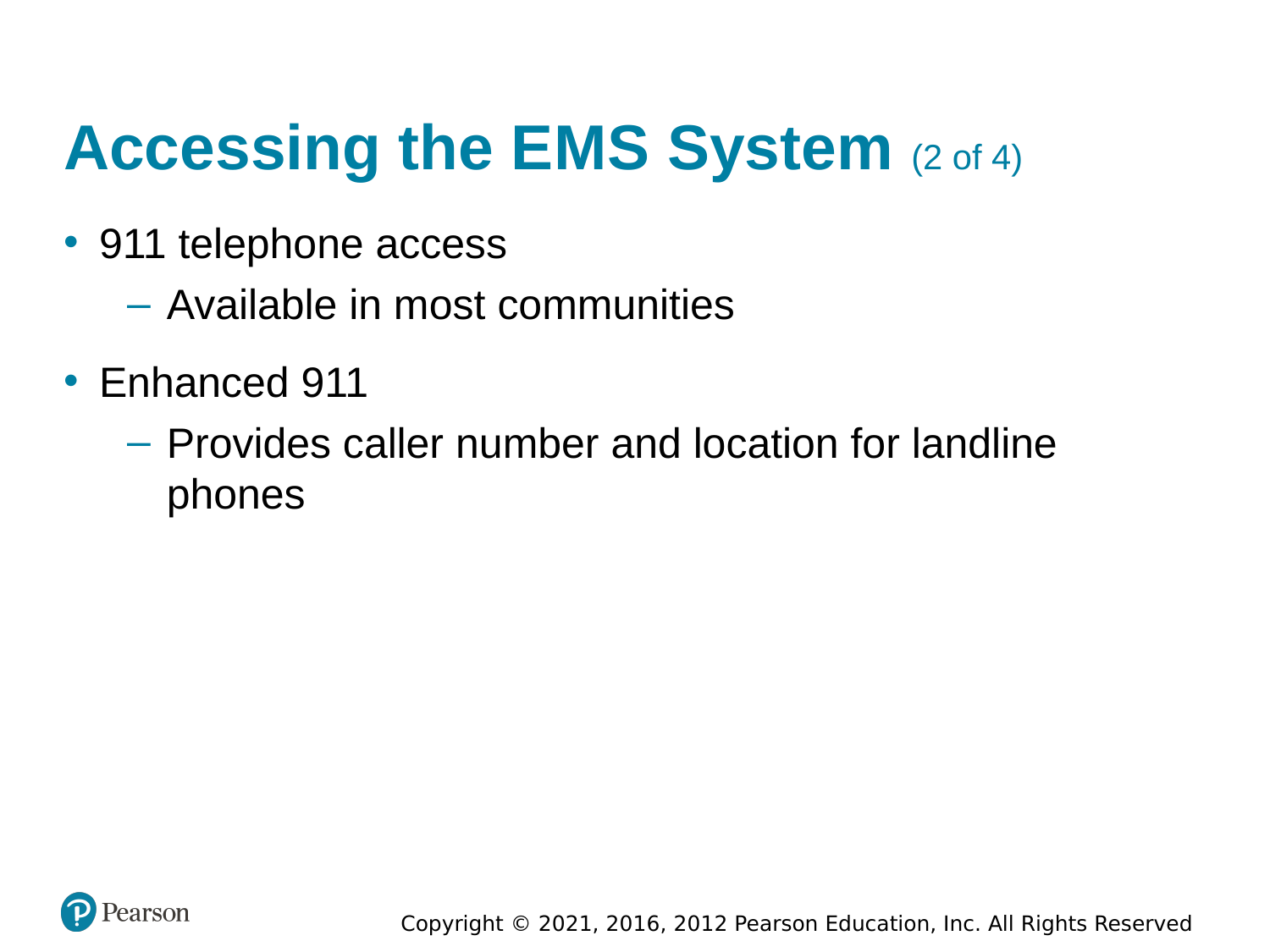

# Accessing the E M S System (2 of 4)
911 telephone access
Available in most communities
Enhanced 911
Provides caller number and location for landline phones